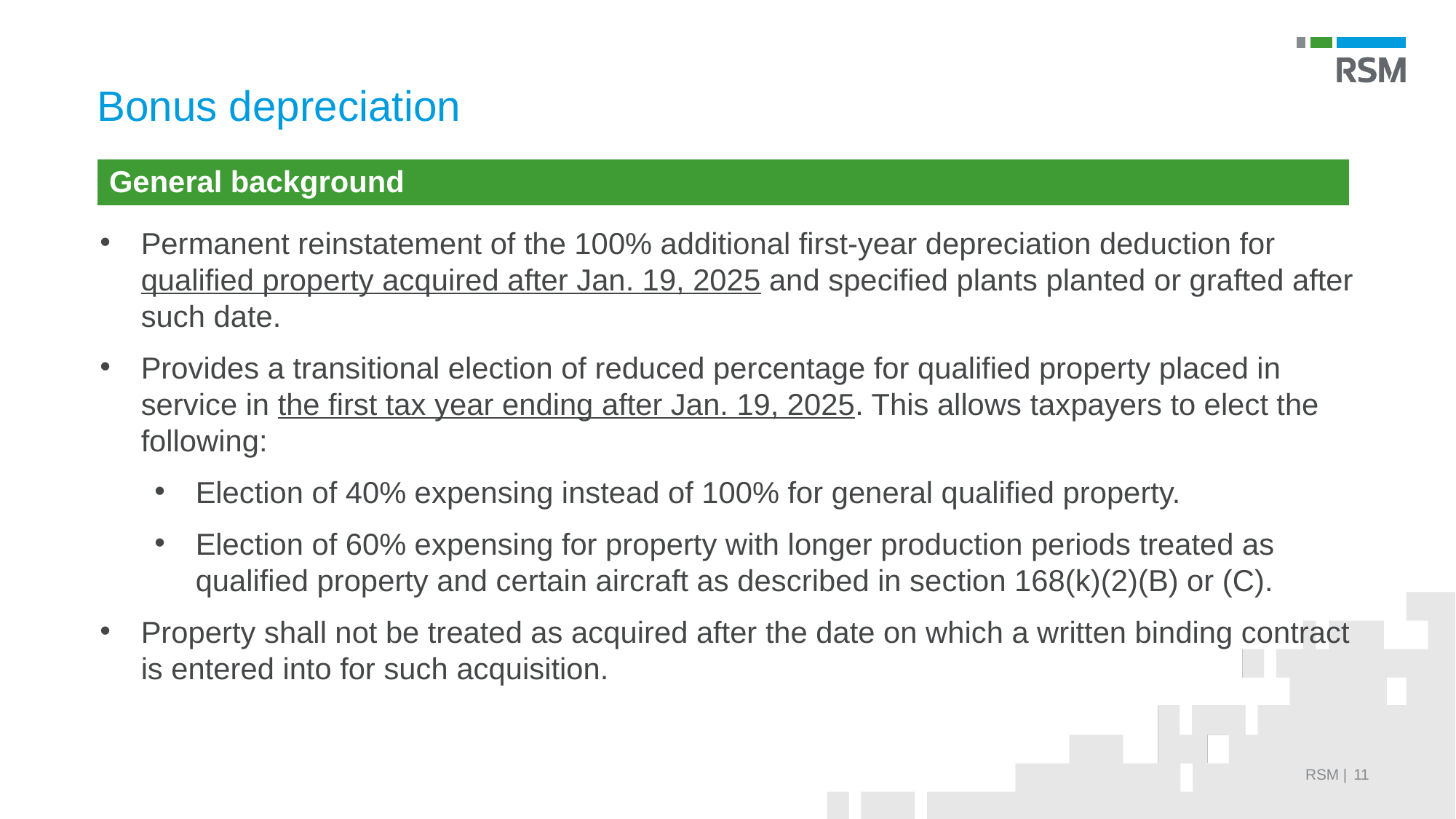

# Bonus depreciation
| General background |
| --- |

Permanent reinstatement of the 100% additional first-year depreciation deduction for qualified property acquired after Jan. 19, 2025 and specified plants planted or grafted after such date.
Provides a transitional election of reduced percentage for qualified property placed in service in the first tax year ending after Jan. 19, 2025. This allows taxpayers to elect the following:
Election of 40% expensing instead of 100% for general qualified property.
Election of 60% expensing for property with longer production periods treated as qualified property and certain aircraft as described in section 168(k)(2)(B) or (C).
Property shall not be treated as acquired after the date on which a written binding contract is entered into for such acquisition.
11